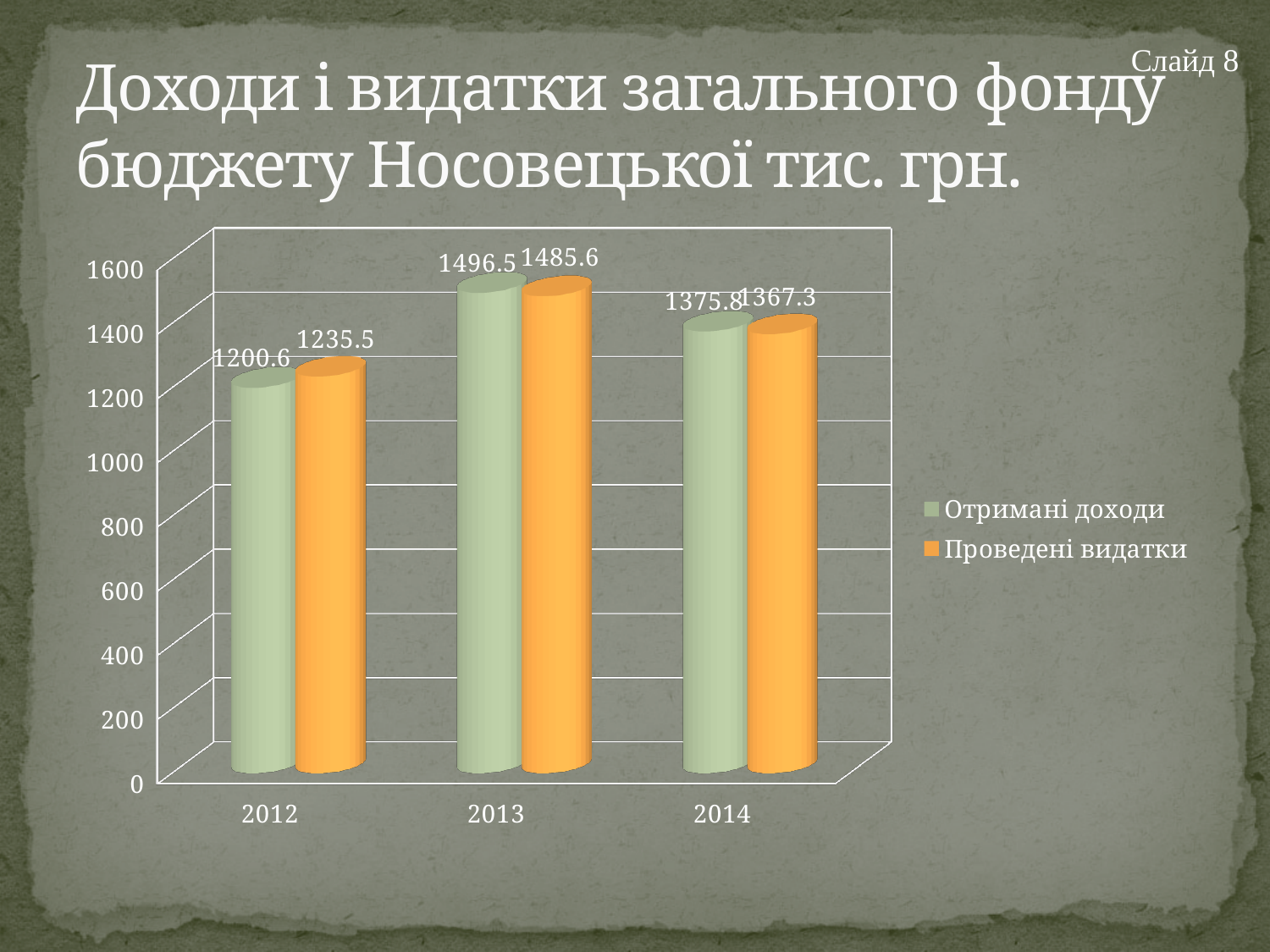

Слайд 8
# Доходи і видатки загального фонду бюджету Носовецької тис. грн.

[unsupported chart]